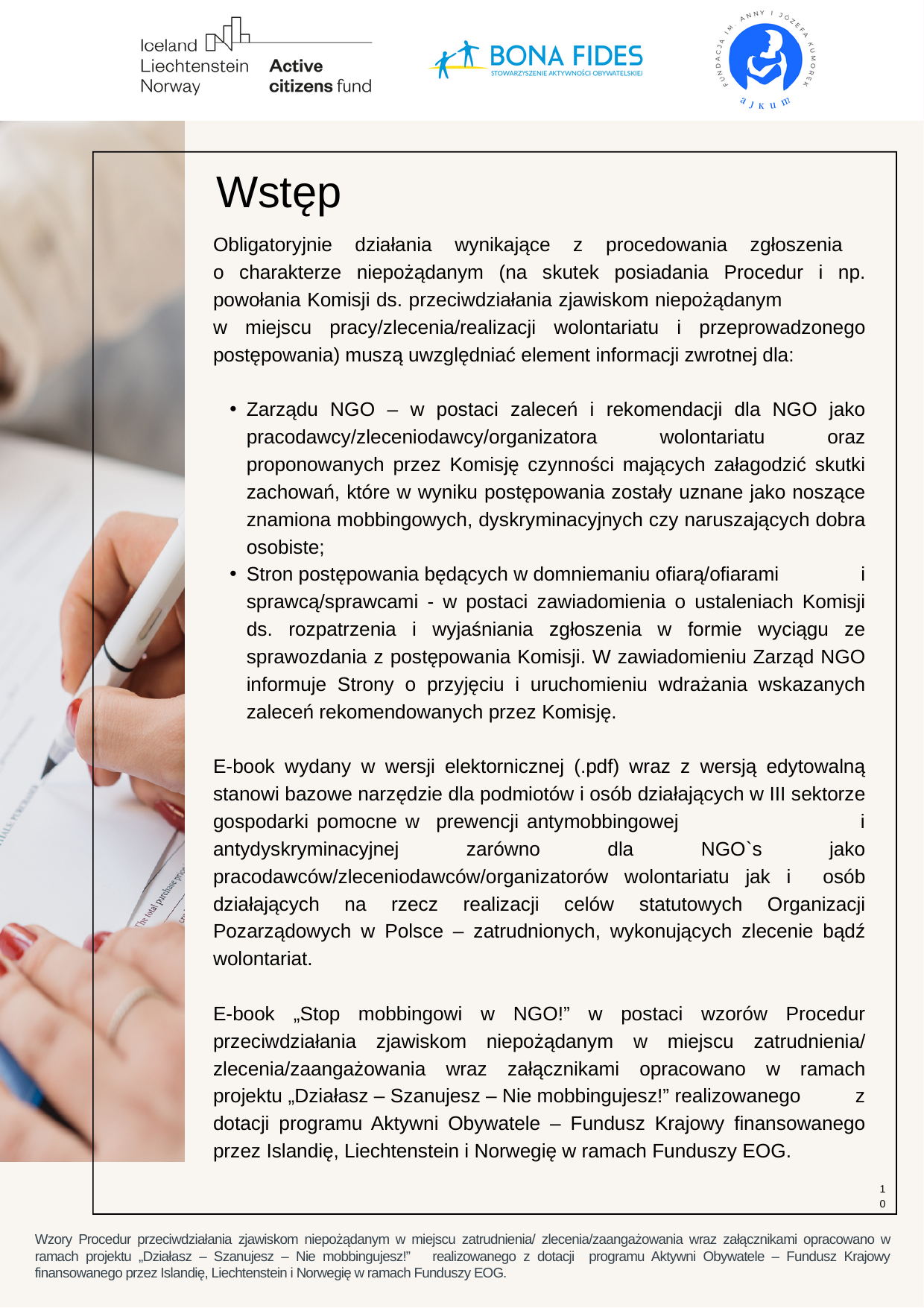

Wstęp
Obligatoryjnie działania wynikające z procedowania zgłoszenia
o charakterze niepożądanym (na skutek posiadania Procedur i np. powołania Komisji ds. przeciwdziałania zjawiskom niepożądanym              w miejscu pracy/zlecenia/realizacji wolontariatu i przeprowadzonego postępowania) muszą uwzględniać element informacji zwrotnej dla:

Zarządu NGO – w postaci zaleceń i rekomendacji dla NGO jako pracodawcy/zleceniodawcy/organizatora wolontariatu oraz proponowanych przez Komisję czynności mających załagodzić skutki zachowań, które w wyniku postępowania zostały uznane jako noszące znamiona mobbingowych, dyskryminacyjnych czy naruszających dobra osobiste;
Stron postępowania będących w domniemaniu ofiarą/ofiarami               i sprawcą/sprawcami - w postaci zawiadomienia o ustaleniach Komisji ds. rozpatrzenia i wyjaśniania zgłoszenia w formie wyciągu ze sprawozdania z postępowania Komisji. W zawiadomieniu Zarząd NGO informuje Strony o przyjęciu i uruchomieniu wdrażania wskazanych zaleceń rekomendowanych przez Komisję.

E-book wydany w wersji elektornicznej (.pdf) wraz z wersją edytowalną stanowi bazowe narzędzie dla podmiotów i osób działających w III sektorze gospodarki pomocne w  prewencji antymobbingowej                      i antydyskryminacyjnej zarówno dla NGO`s jako pracodawców/zleceniodawców/organizatorów wolontariatu jak i  osób działających na rzecz realizacji celów statutowych Organizacji Pozarządowych w Polsce – zatrudnionych, wykonujących zlecenie bądź wolontariat.

E-book „Stop mobbingowi w NGO!” w postaci wzorów Procedur przeciwdziałania zjawiskom niepożądanym w miejscu zatrudnienia/ zlecenia/zaangażowania wraz załącznikami opracowano w ramach projektu „Działasz – Szanujesz – Nie mobbingujesz!” realizowanego          z dotacji programu Aktywni Obywatele – Fundusz Krajowy finansowanego przez Islandię, Liechtenstein i Norwegię w ramach Funduszy EOG.

10
Wzory Procedur przeciwdziałania zjawiskom niepożądanym w miejscu zatrudnienia/ zlecenia/zaangażowania wraz załącznikami opracowano w ramach projektu „Działasz – Szanujesz – Nie mobbingujesz!”   realizowanego z dotacji  programu Aktywni Obywatele – Fundusz Krajowy finansowanego przez Islandię, Liechtenstein i Norwegię w ramach Funduszy EOG.